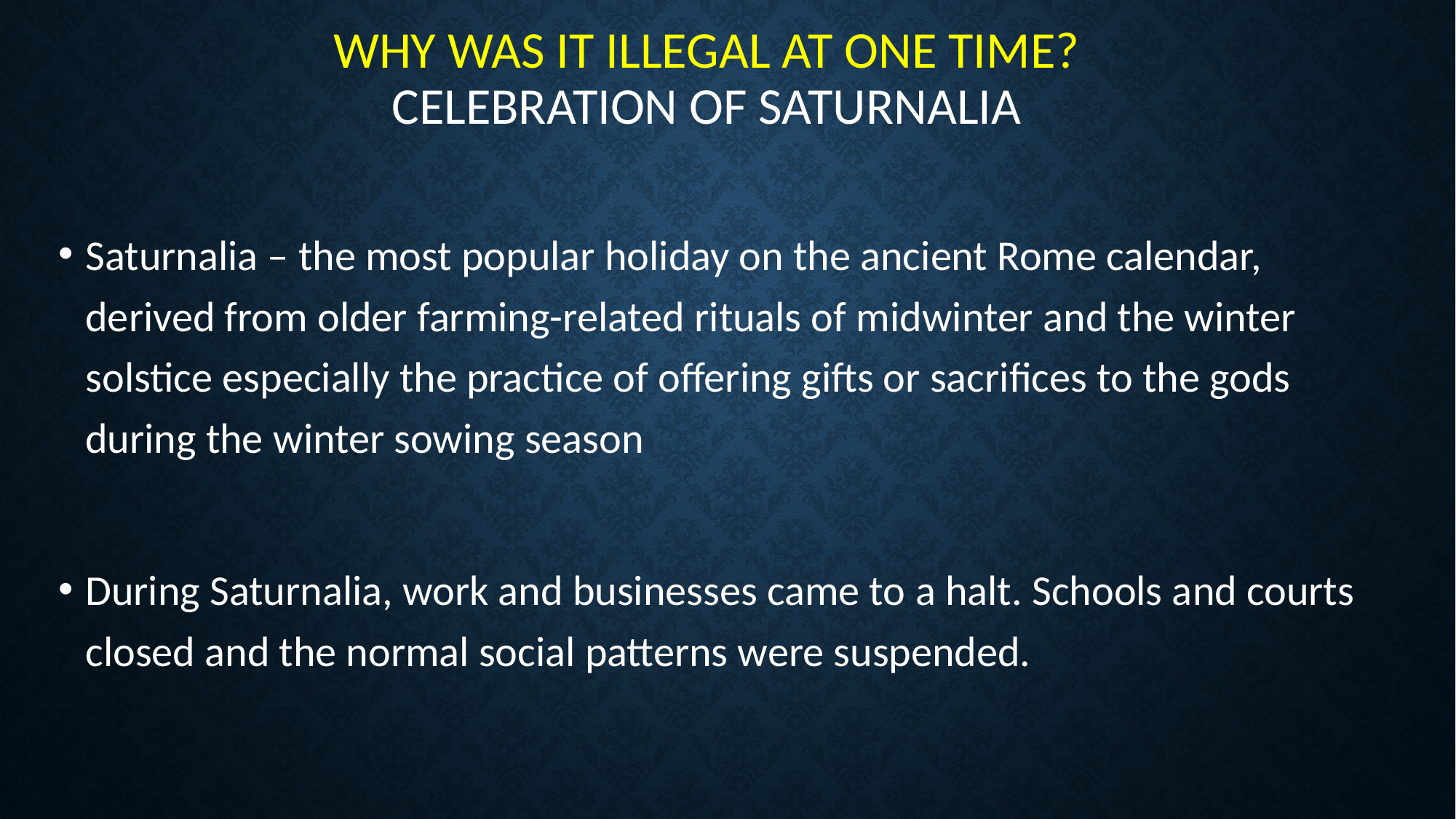

# Why was it illegal at one time? Celebration of saturnalia
Saturnalia – the most popular holiday on the ancient Rome calendar, derived from older farming-related rituals of midwinter and the winter solstice especially the practice of offering gifts or sacrifices to the gods during the winter sowing season

During Saturnalia, work and businesses came to a halt. Schools and courts closed and the normal social patterns were suspended.